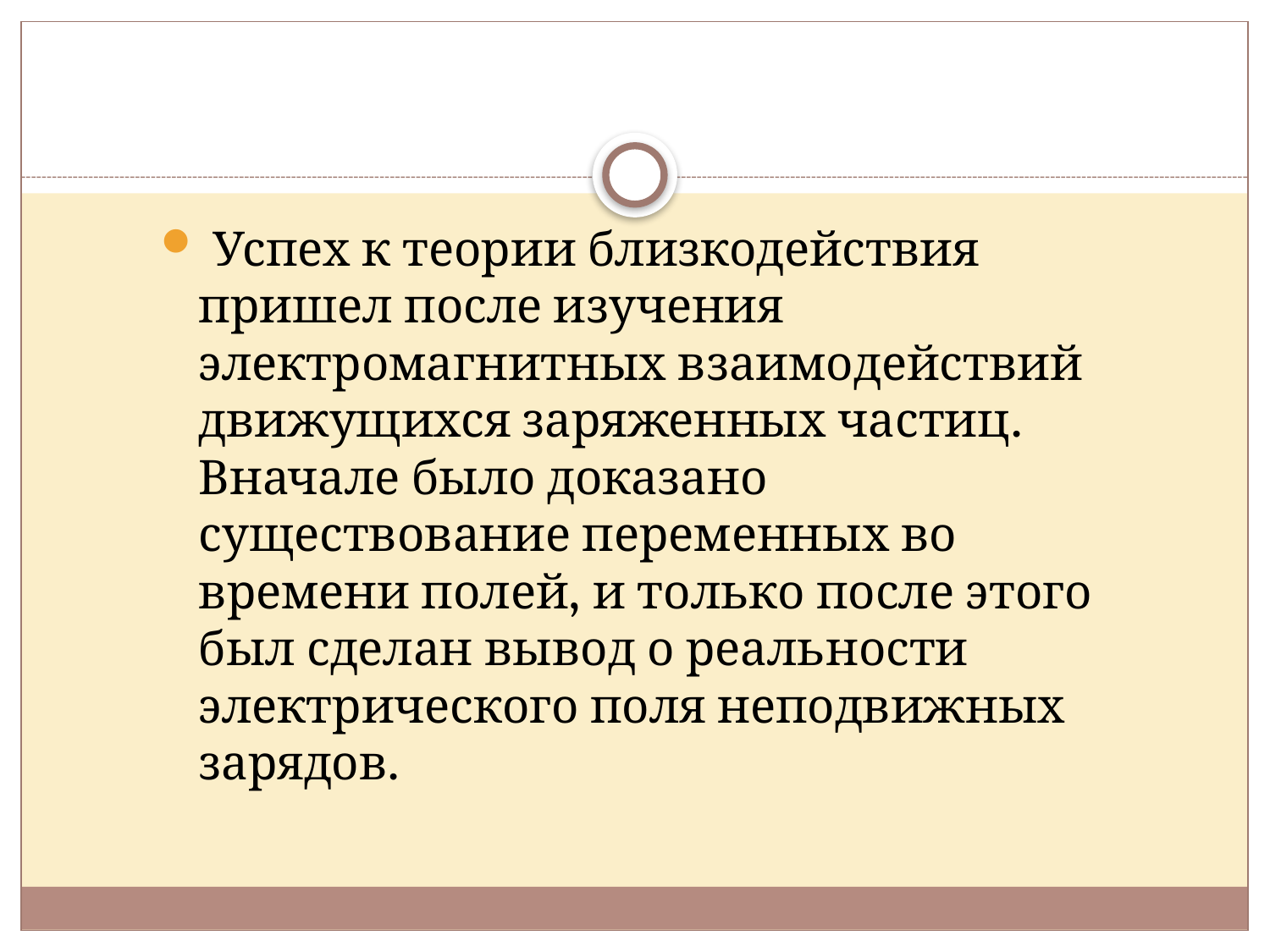

#
 Успех к теории близкодействия пришел после изучения электромагнитных взаимодействий движущихся заряженных частиц. Вначале было доказано существование переменных во времени полей, и только после этого был сделан вывод о реальности электрического поля неподвижных зарядов.